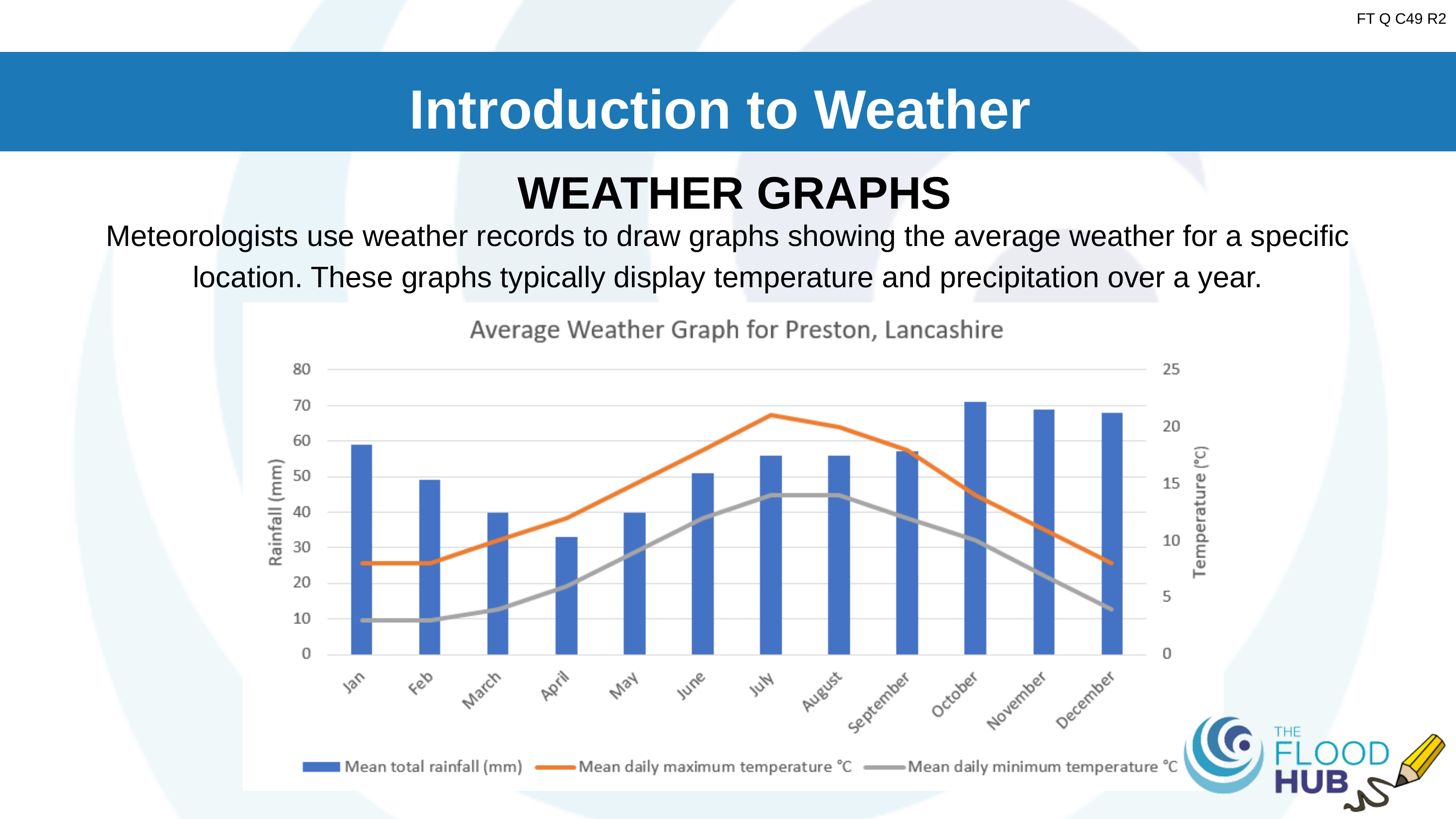

FT Q C49 R2

Introduction to Weather
WEATHER GRAPHS
Meteorologists use weather records to draw graphs showing the average weather for a specific location. These graphs typically display temperature and precipitation over a year.